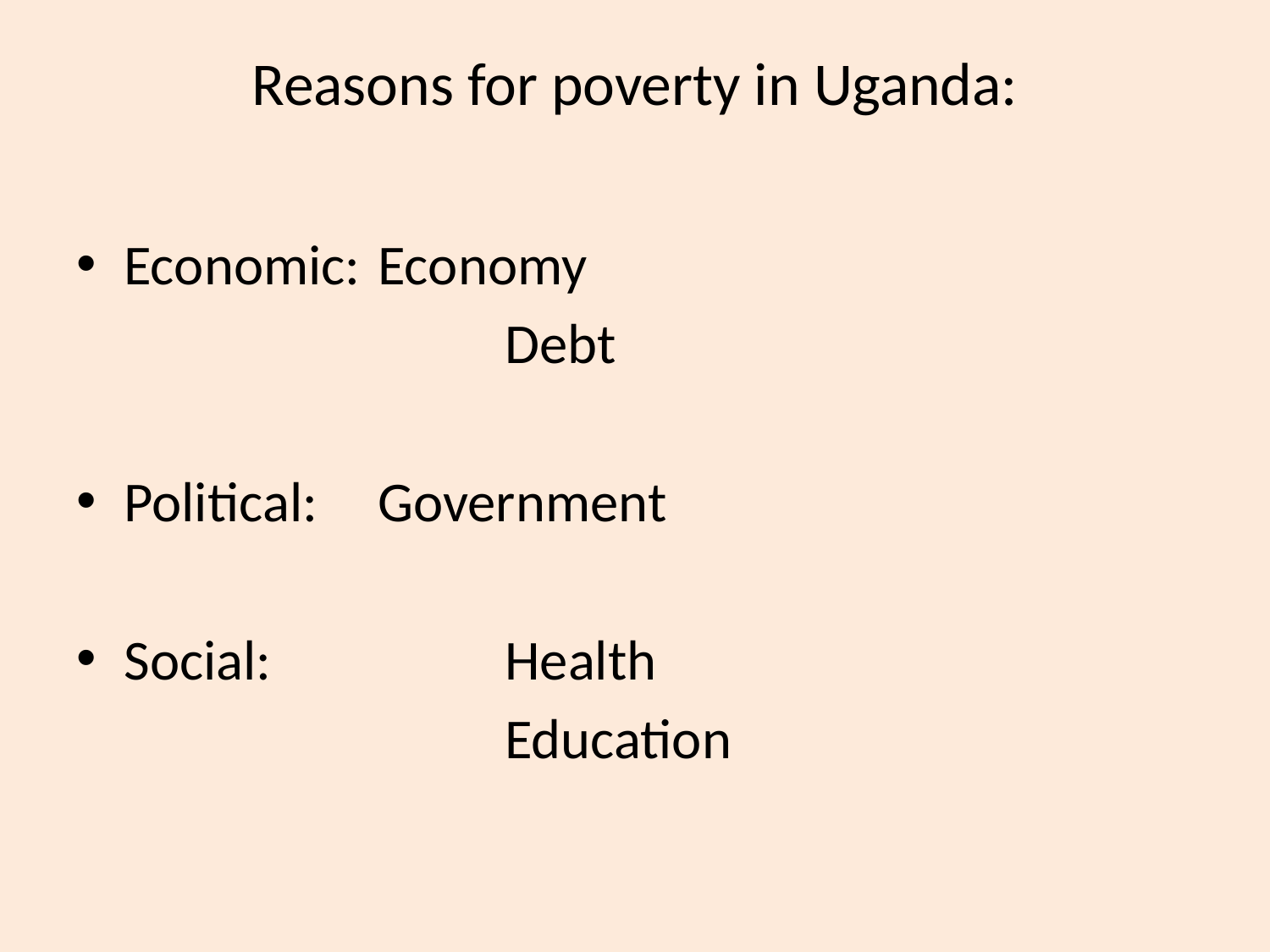

# Reasons for poverty in Uganda:
Economic:	Economy
				Debt

Political: 	Government

Social: 		Health
				Education